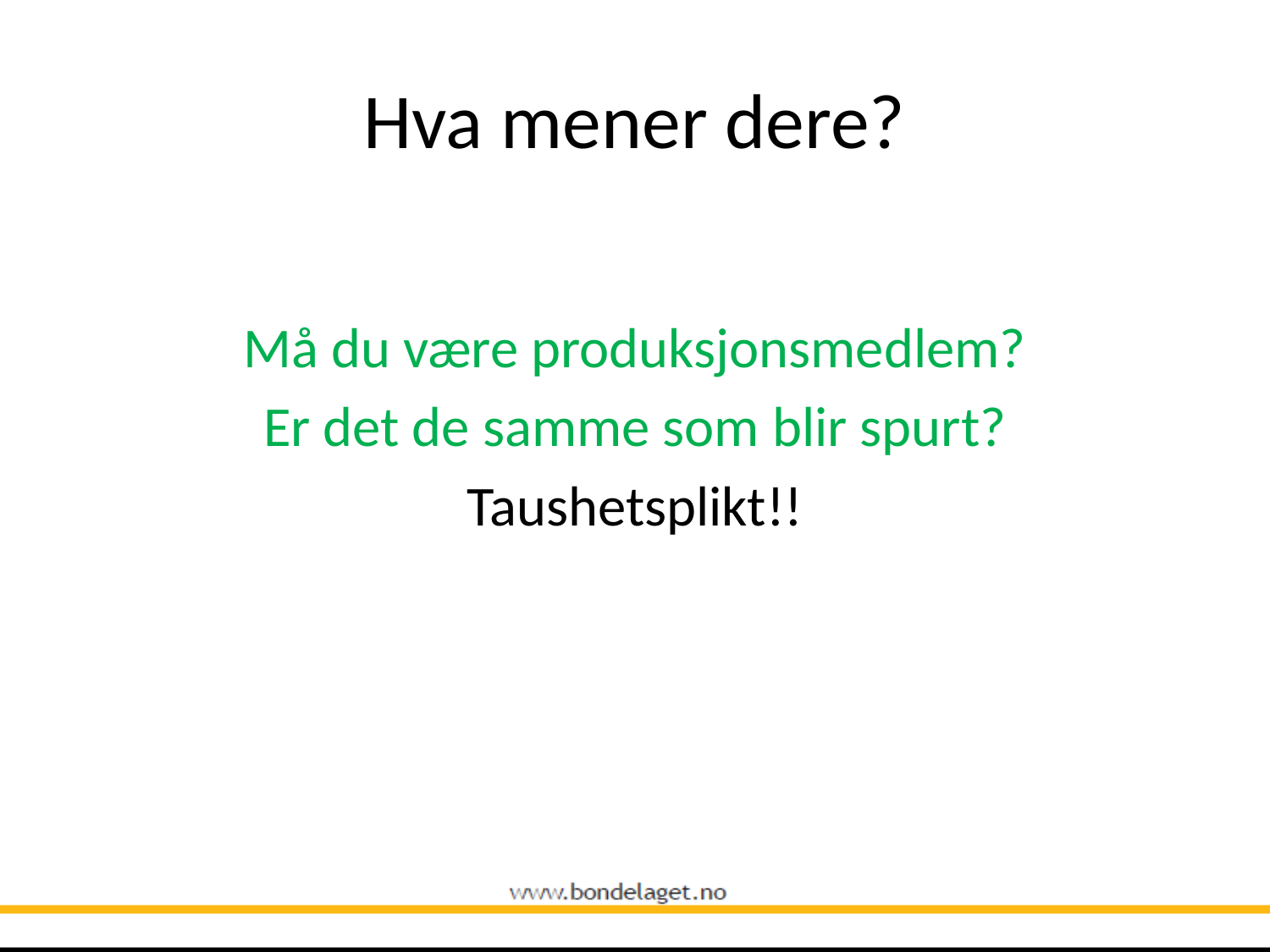

# Hva mener dere?

Må du være produksjonsmedlem?
Er det de samme som blir spurt?
Taushetsplikt!!